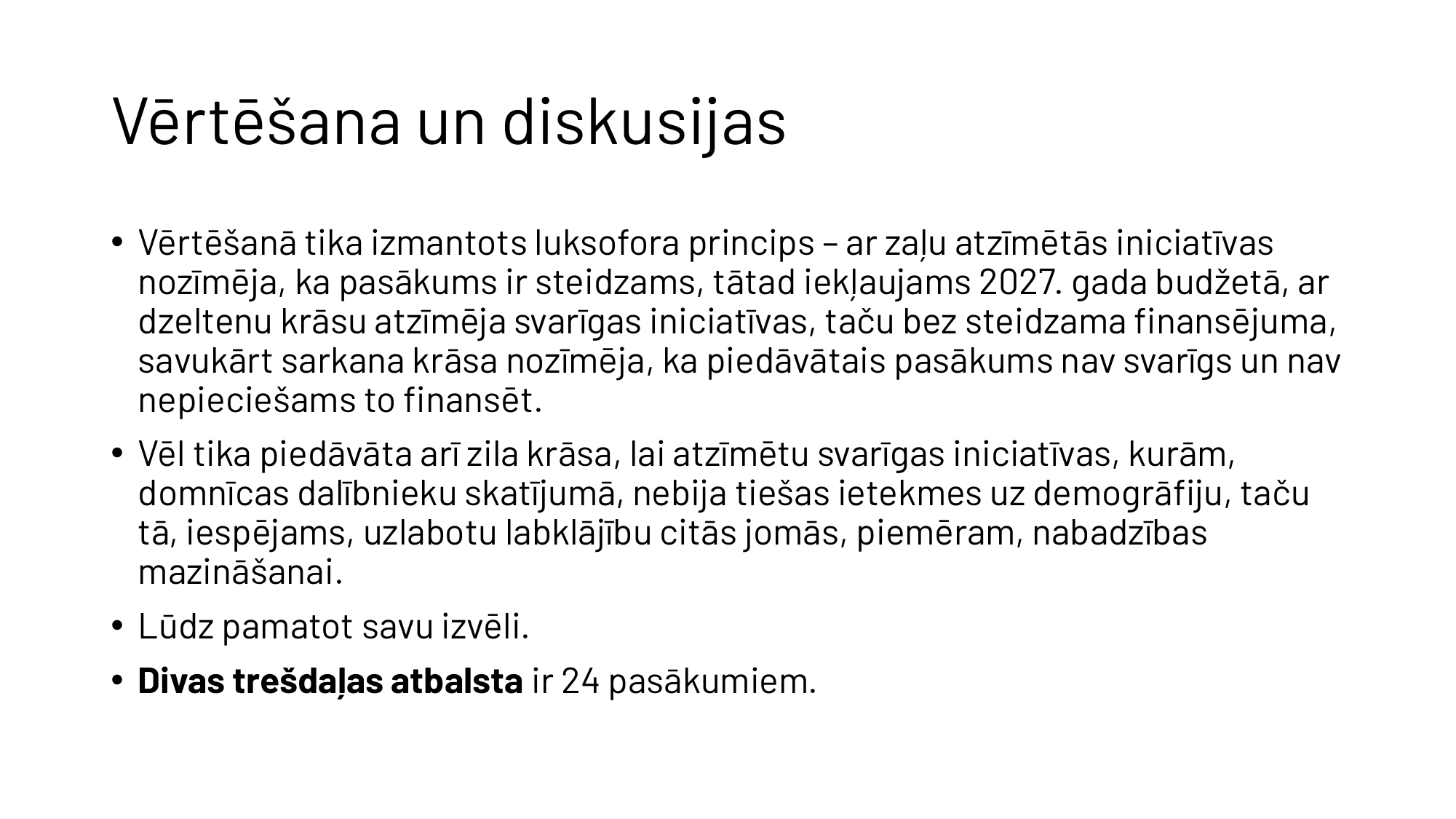

# Vērtēšana un diskusijas
Vērtēšanā tika izmantots luksofora princips – ar zaļu atzīmētās iniciatīvas nozīmēja, ka pasākums ir steidzams, tātad iekļaujams 2027. gada budžetā, ar dzeltenu krāsu atzīmēja svarīgas iniciatīvas, taču bez steidzama finansējuma, savukārt sarkana krāsa nozīmēja, ka piedāvātais pasākums nav svarīgs un nav nepieciešams to finansēt.
Vēl tika piedāvāta arī zila krāsa, lai atzīmētu svarīgas iniciatīvas, kurām, domnīcas dalībnieku skatījumā, nebija tiešas ietekmes uz demogrāfiju, taču tā, iespējams, uzlabotu labklājību citās jomās, piemēram, nabadzības mazināšanai.
Lūdz pamatot savu izvēli.
Divas trešdaļas atbalsta ir 24 pasākumiem.